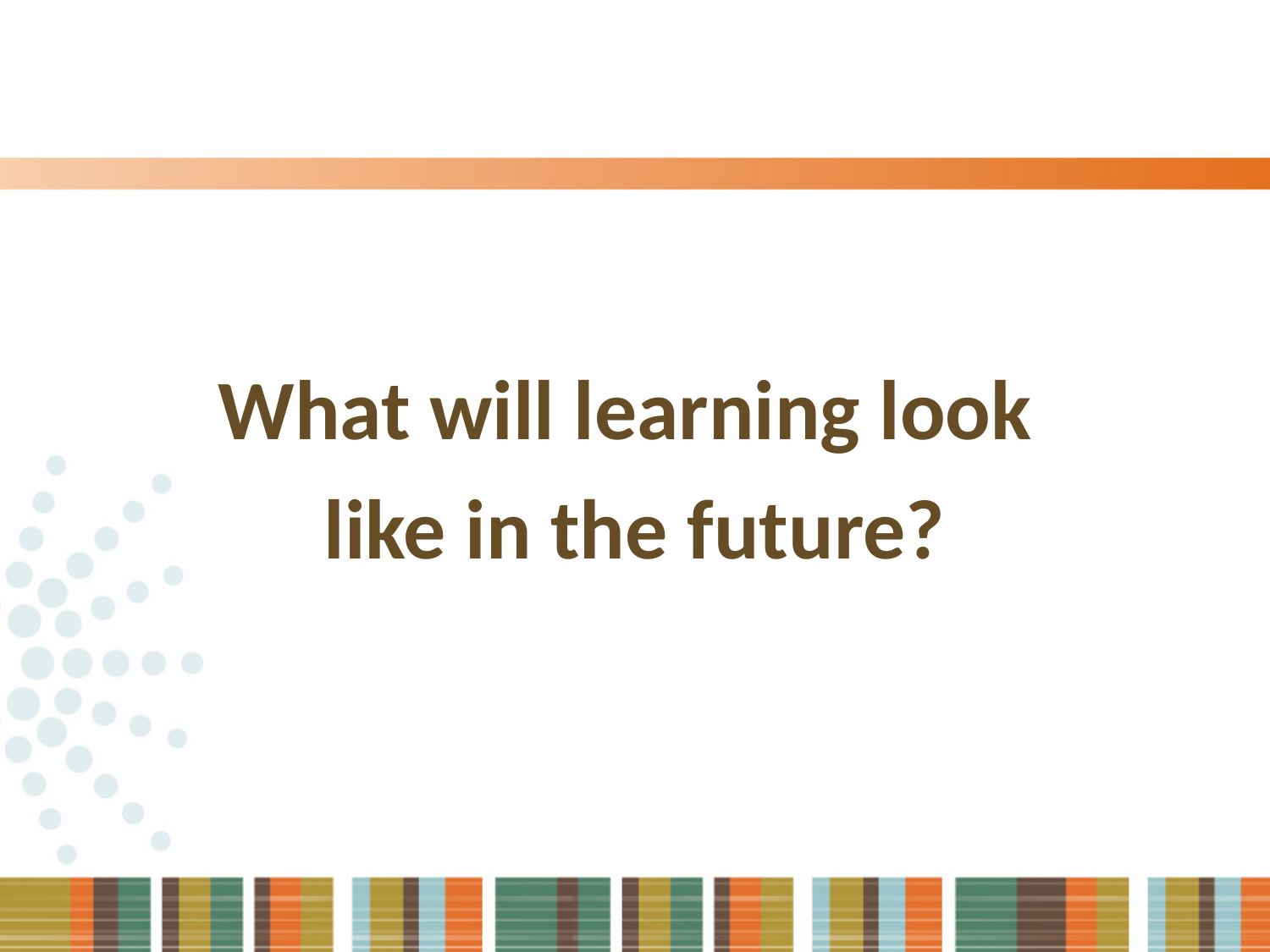

What will learning look
like in the future?